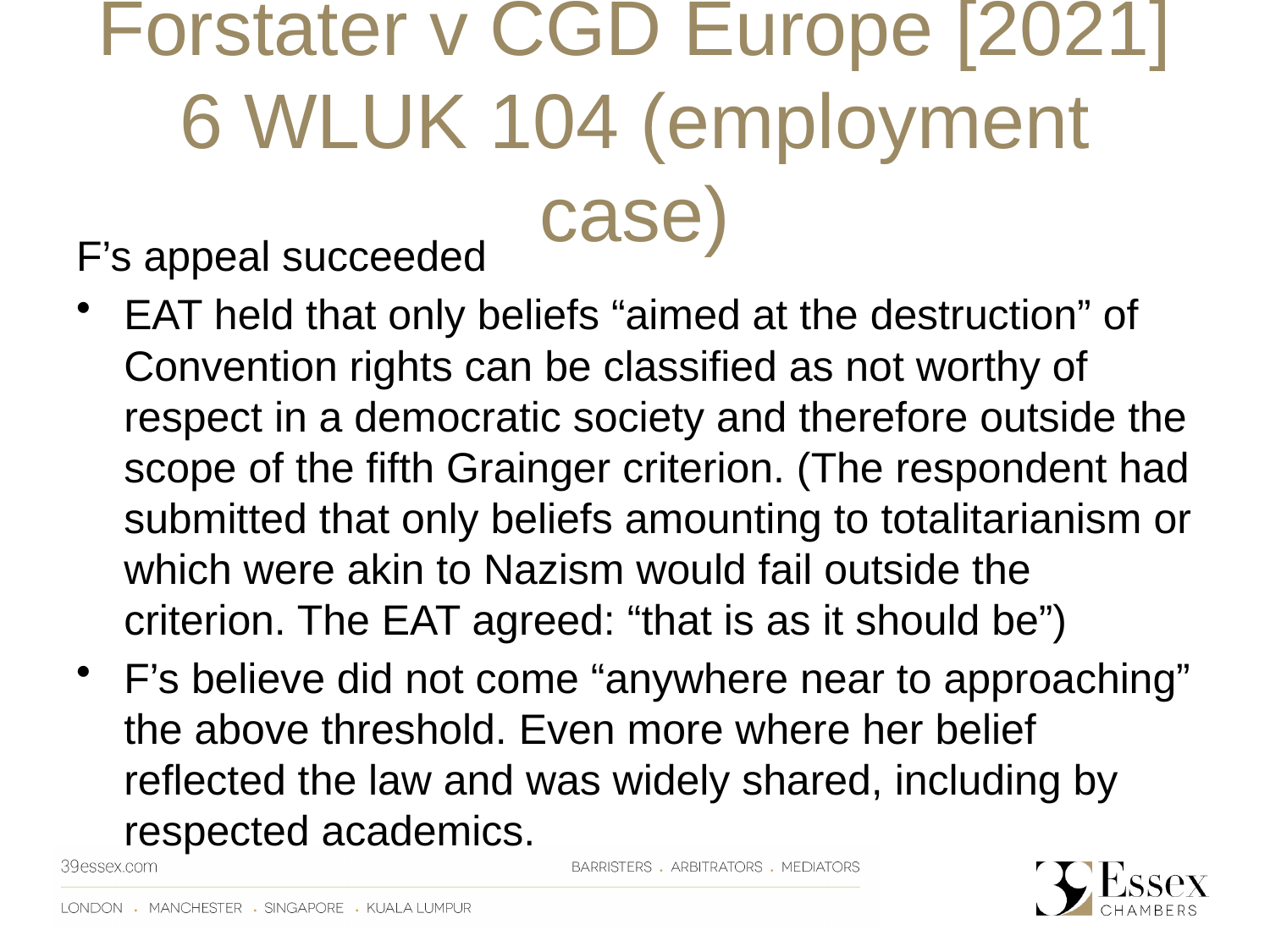

# Forstater v CGD Europe [2021] 6 WLUK 104 (employment case)
F’s appeal succeeded
EAT held that only beliefs “aimed at the destruction” of Convention rights can be classified as not worthy of respect in a democratic society and therefore outside the scope of the fifth Grainger criterion. (The respondent had submitted that only beliefs amounting to totalitarianism or which were akin to Nazism would fail outside the criterion. The EAT agreed: “that is as it should be”)
F’s believe did not come “anywhere near to approaching” the above threshold. Even more where her belief reflected the law and was widely shared, including by respected academics.